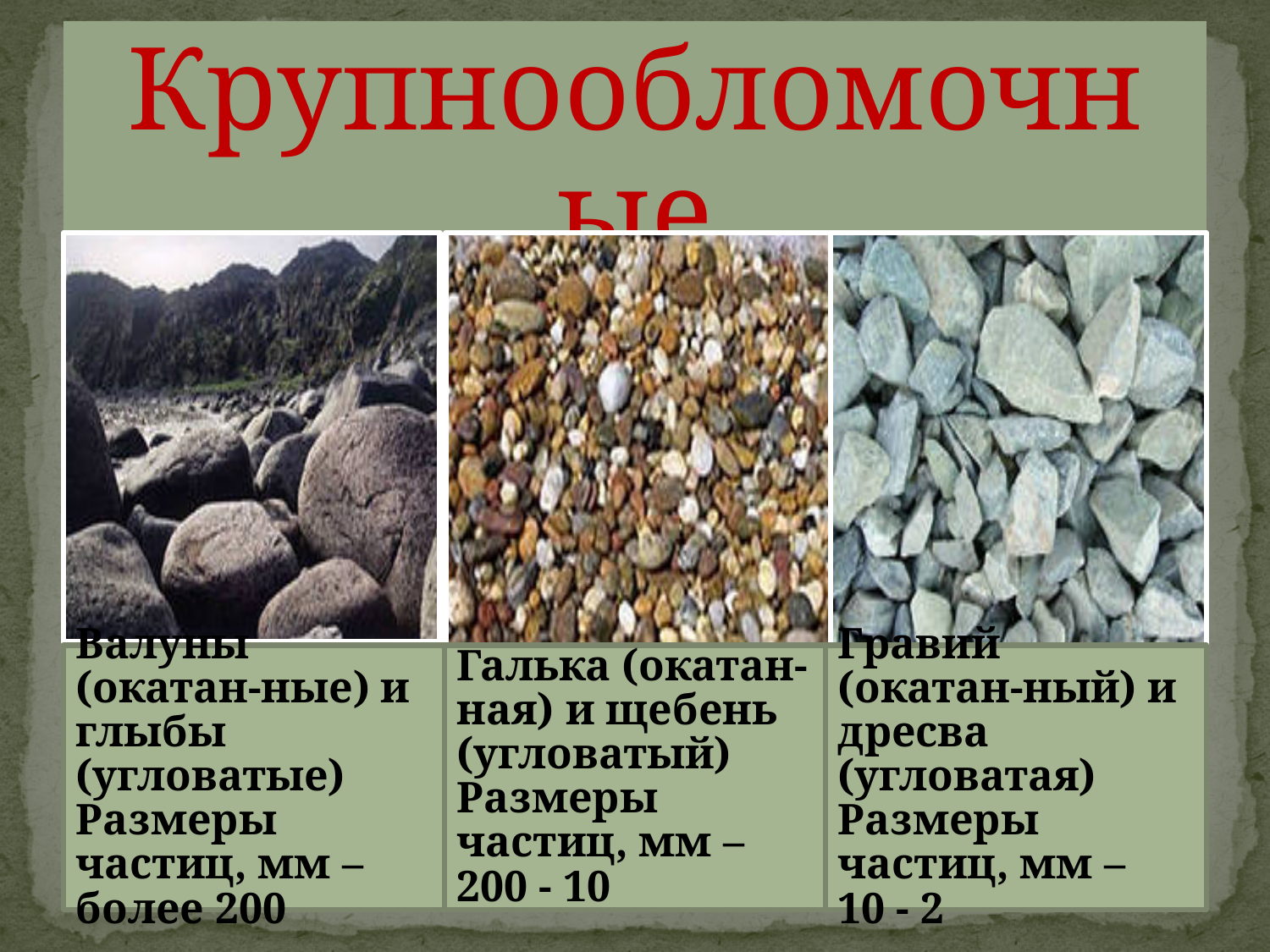

Крупнообломочные

Валуны (окатан-ные) и глыбы (угловатые)
Размеры частиц, мм – более 200
Галька (окатан-ная) и щебень (угловатый)
Размеры частиц, мм –    200 - 10
Гравий (окатан-ный) и дресва (угловатая)
Размеры частиц, мм –    10 - 2